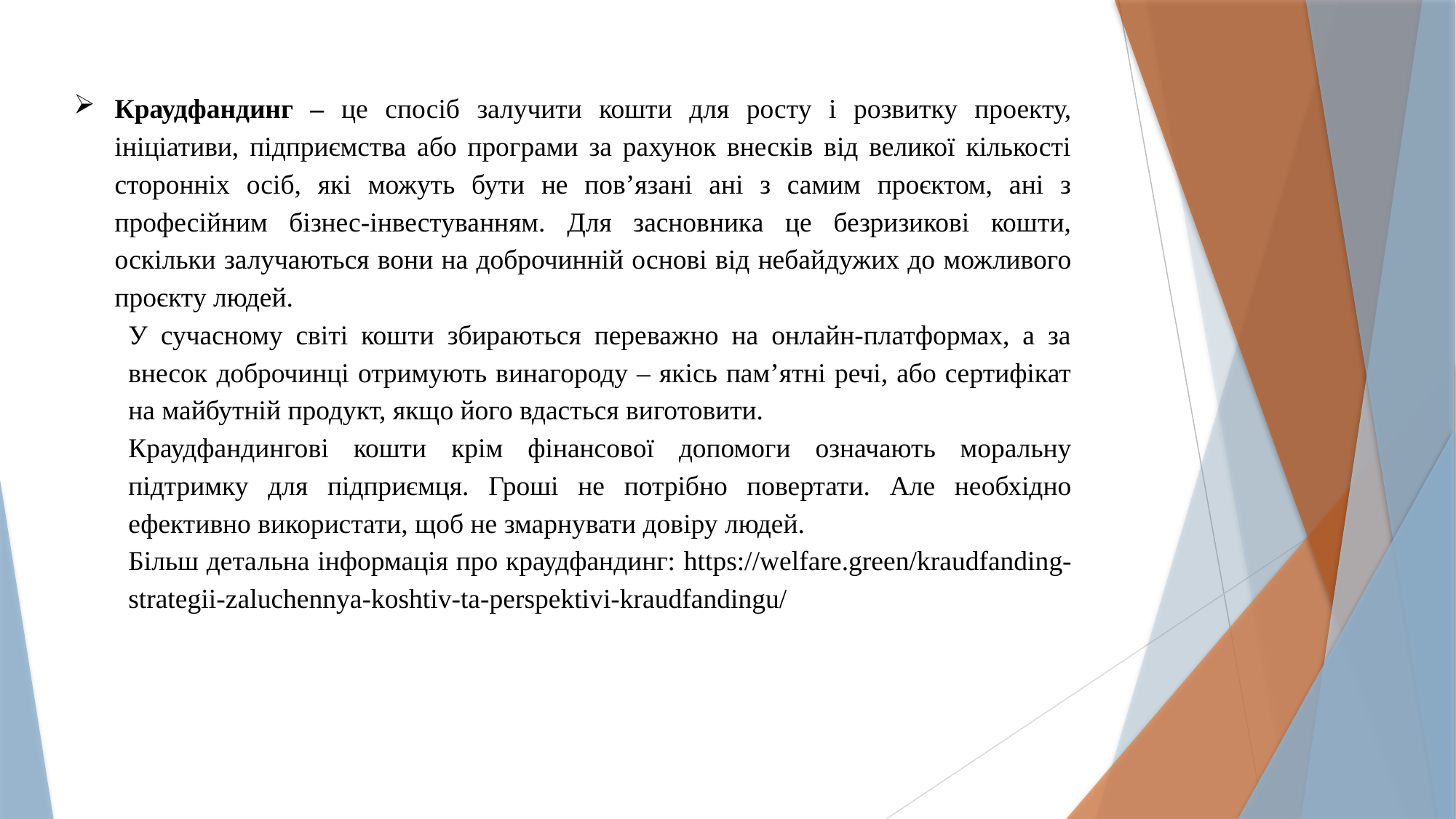

Краудфандинг – це спосіб залучити кошти для росту і розвитку проекту, ініціативи, підприємства або програми за рахунок внесків від великої кількості сторонніх осіб, які можуть бути не пов’язані ані з самим проєктом, ані з професійним бізнес-інвестуванням. Для засновника це безризикові кошти, оскільки залучаються вони на доброчинній основі від небайдужих до можливого проєкту людей.
У сучасному світі кошти збираються переважно на онлайн-платформах, а за внесок доброчинці отримують винагороду – якісь пам’ятні речі, або сертифікат на майбутній продукт, якщо його вдасться виготовити.
Краудфандингові кошти крім фінансової допомоги означають моральну підтримку для підприємця. Гроші не потрібно повертати. Але необхідно ефективно використати, щоб не змарнувати довіру людей.
Більш детальна інформація про краудфандинг: https://welfare.green/kraudfanding-strategii-zaluchennya-koshtiv-ta-perspektivi-kraudfandingu/